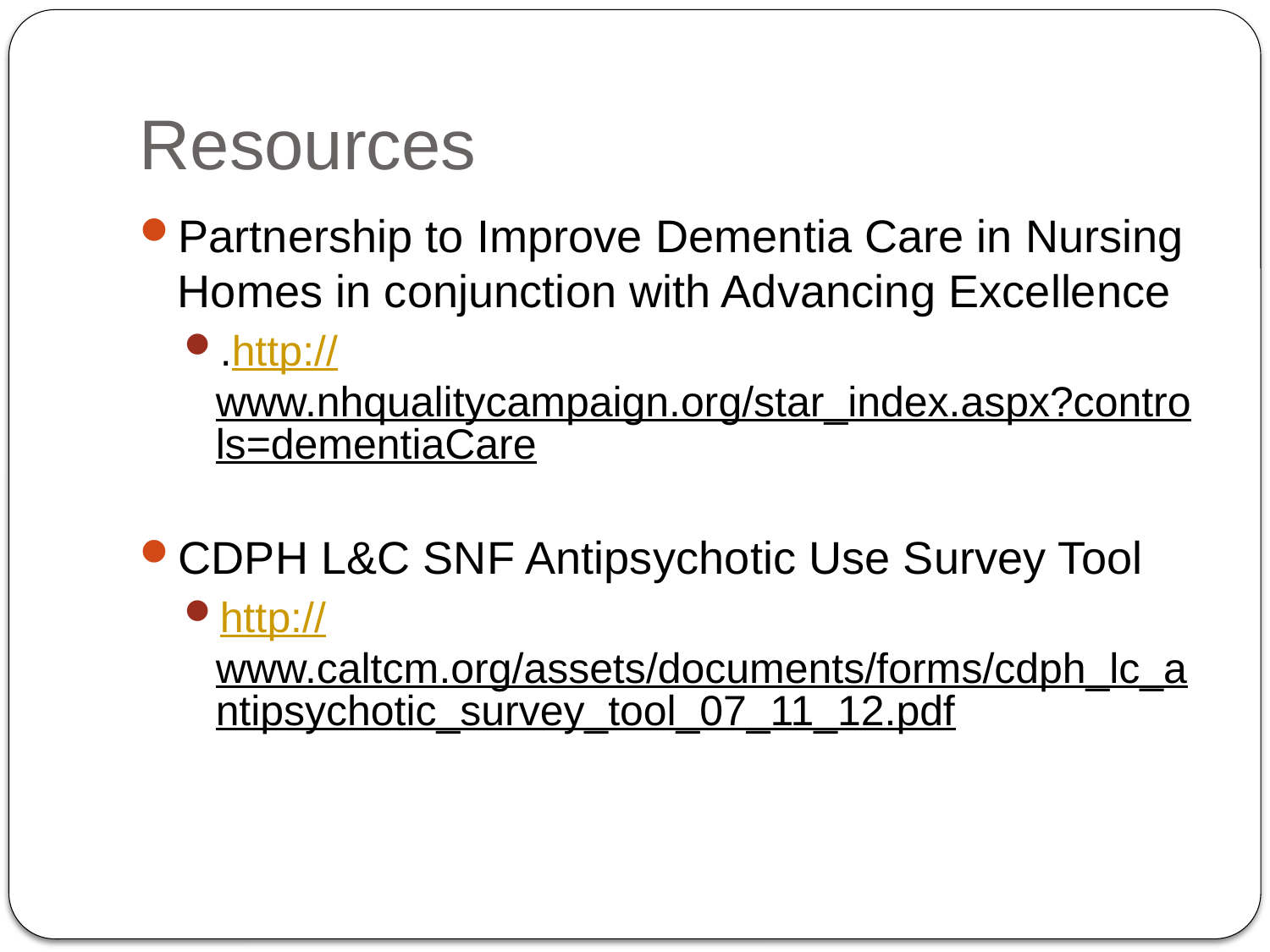

# Resources
Partnership to Improve Dementia Care in Nursing Homes in conjunction with Advancing Excellence
.http://www.nhqualitycampaign.org/star_index.aspx?controls=dementiaCare
CDPH L&C SNF Antipsychotic Use Survey Tool
http://www.caltcm.org/assets/documents/forms/cdph_lc_antipsychotic_survey_tool_07_11_12.pdf